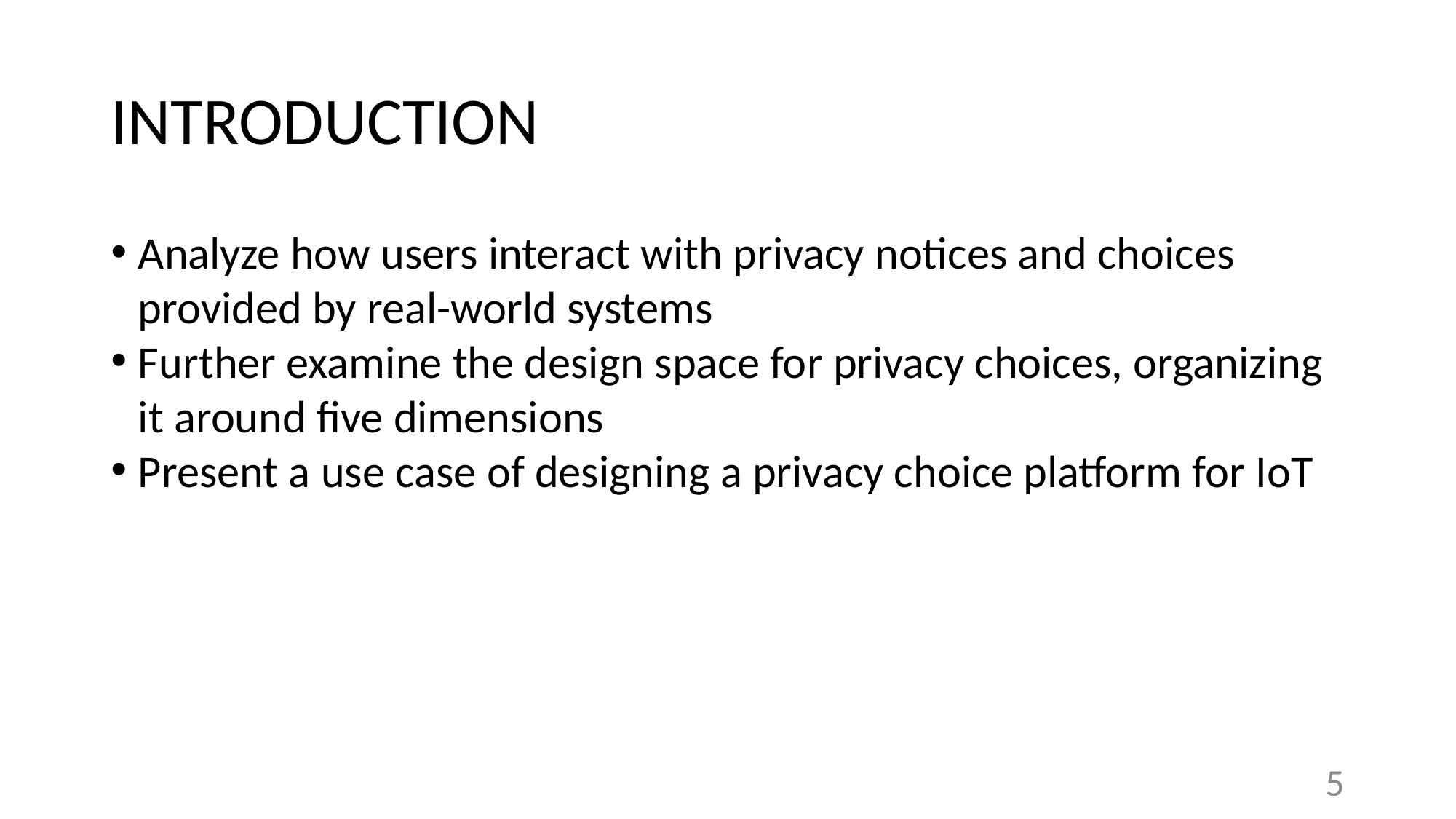

# INTRODUCTION
Analyze how users interact with privacy notices and choices provided by real-world systems
Further examine the design space for privacy choices, organizing it around five dimensions
Present a use case of designing a privacy choice platform for IoT
5